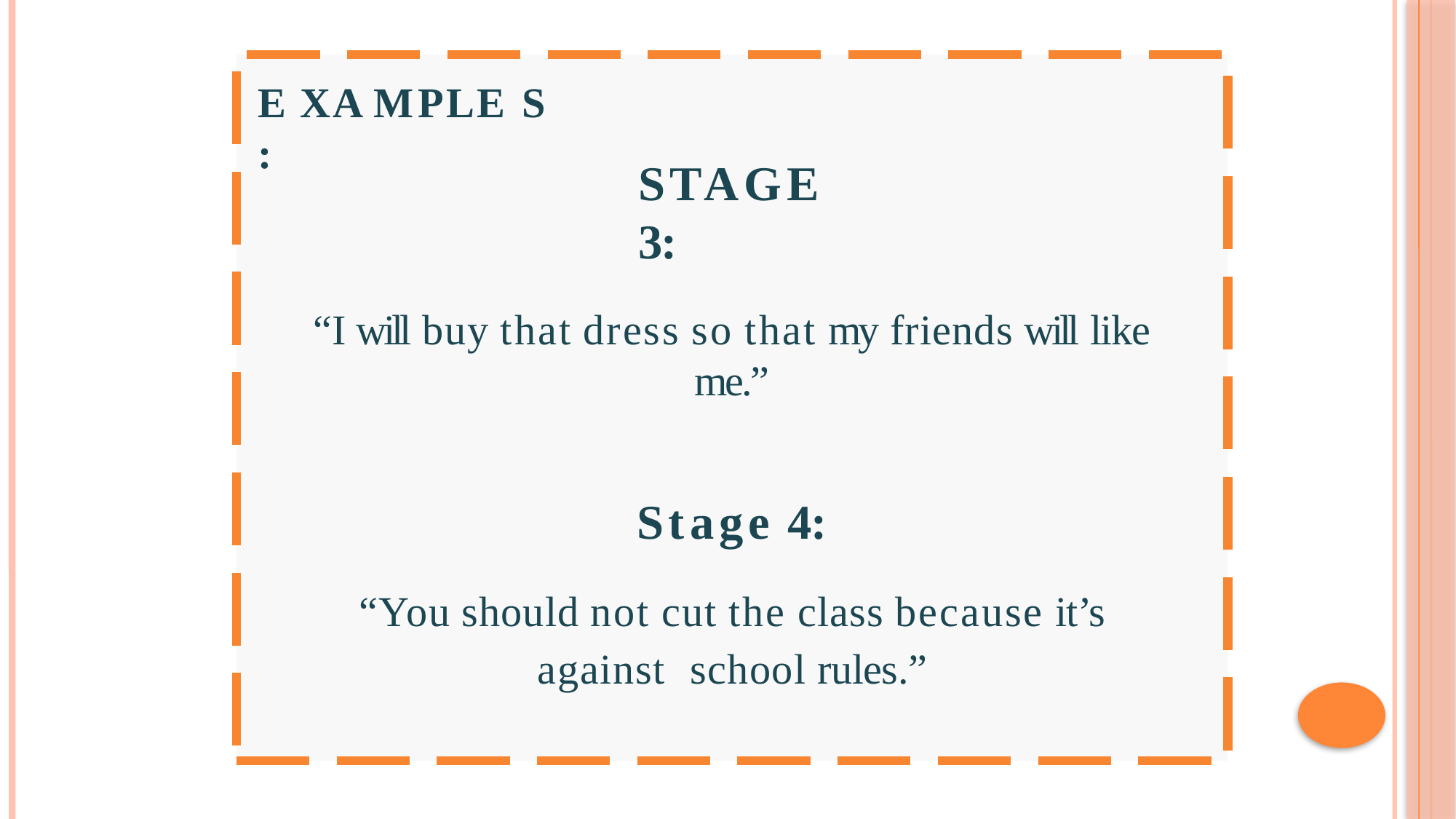

EXAMPLES:
# Stage 3:
“I will buy that dress so that my friends will like me.”

Stage 4:
“You should not cut the class because it’s against  school rules.”